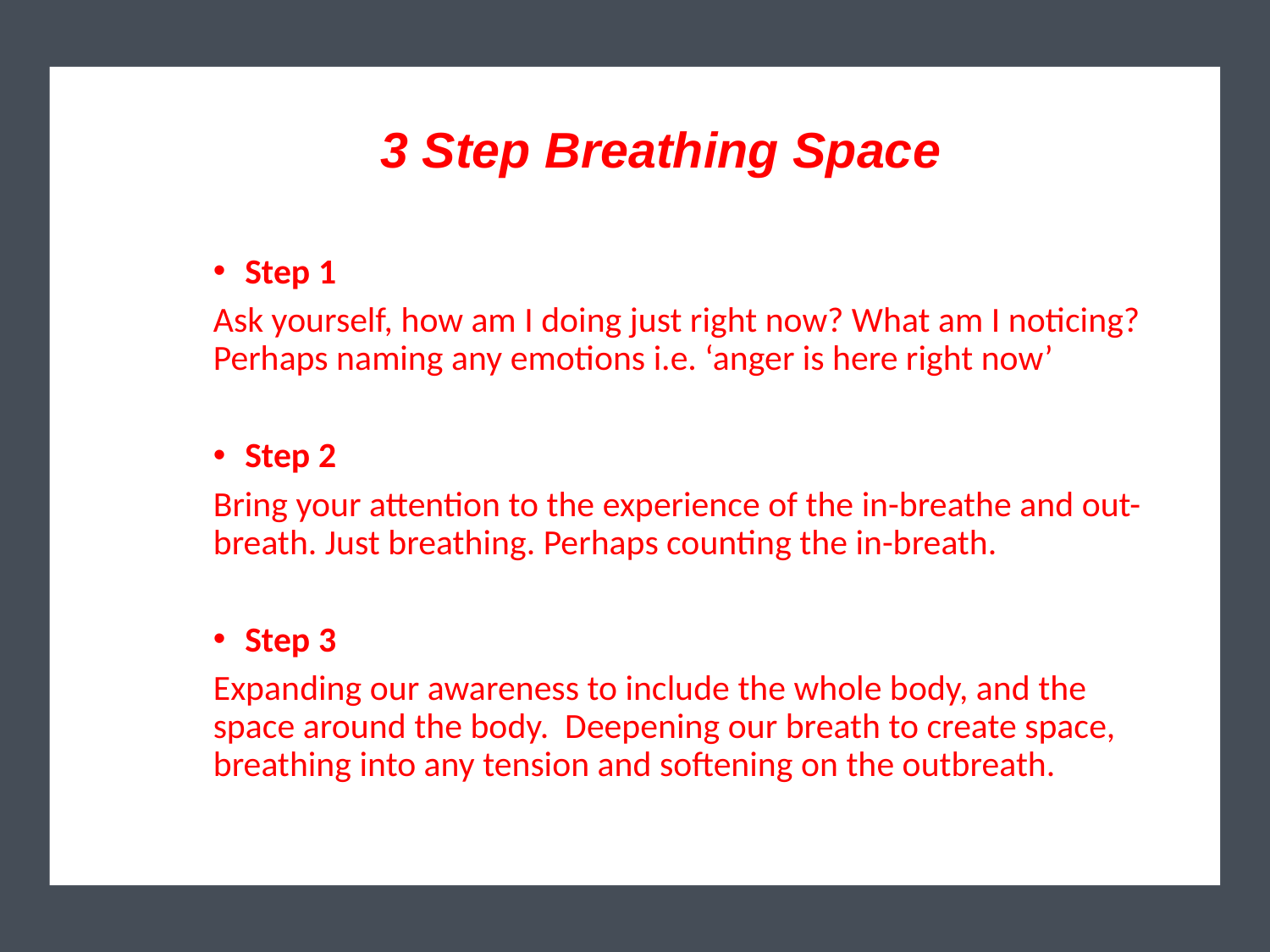

# 3 Step Breathing Space
Step 1
Ask yourself, how am I doing just right now? What am I noticing? Perhaps naming any emotions i.e. ‘anger is here right now’

Step 2
Bring your attention to the experience of the in-breathe and out-breath. Just breathing. Perhaps counting the in-breath.

Step 3
Expanding our awareness to include the whole body, and the space around the body.  Deepening our breath to create space,  breathing into any tension and softening on the outbreath.